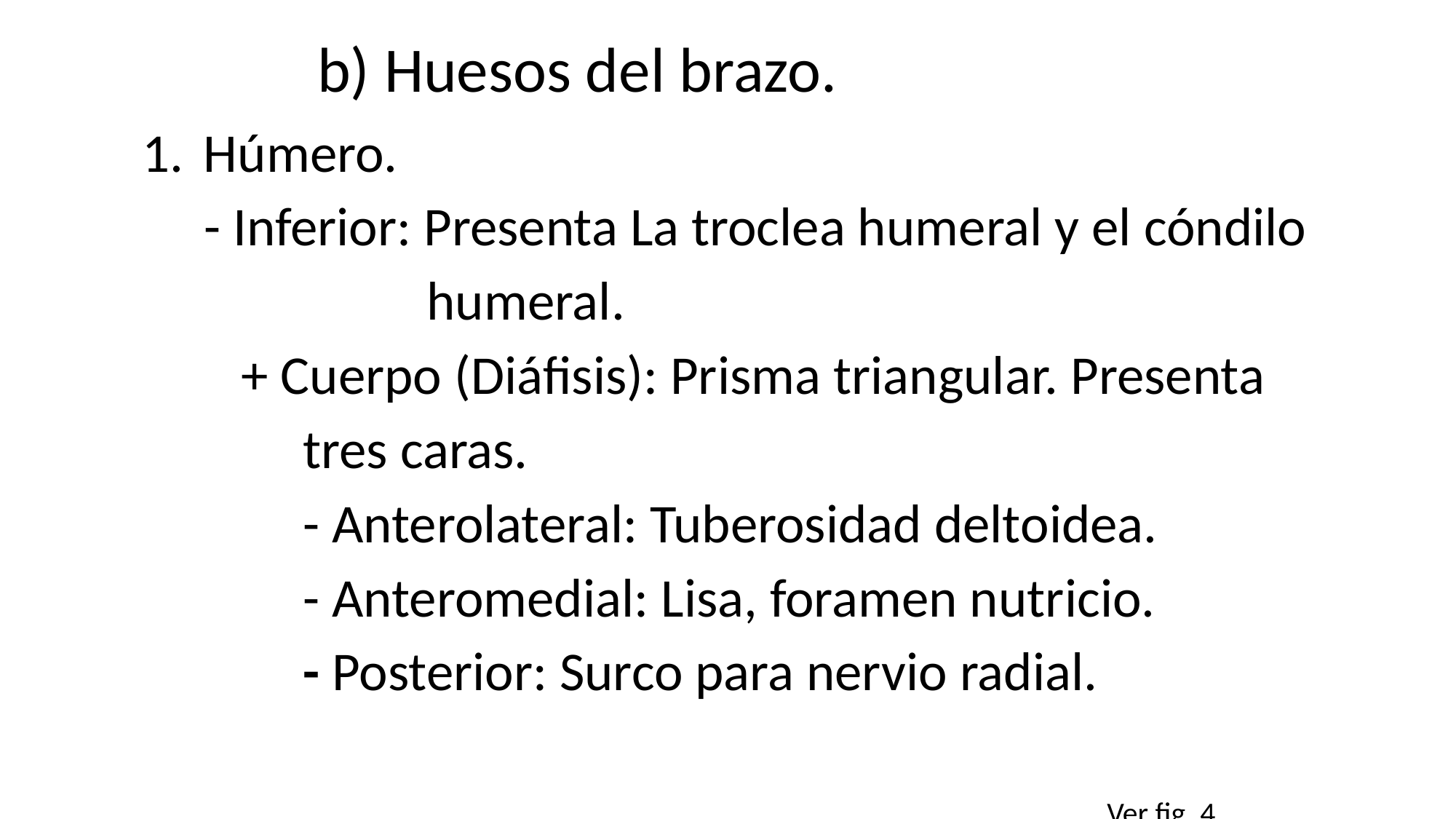

# b) Huesos del brazo.
Húmero.
     - Inferior: Presenta La troclea humeral y el cóndilo
                       humeral.
        + Cuerpo (Diáfisis): Prisma triangular. Presenta
             tres caras.
             - Anterolateral: Tuberosidad deltoidea.
             - Anteromedial: Lisa, foramen nutricio.
             - Posterior: Surco para nervio radial.
                                                                              Ver fig. 4.